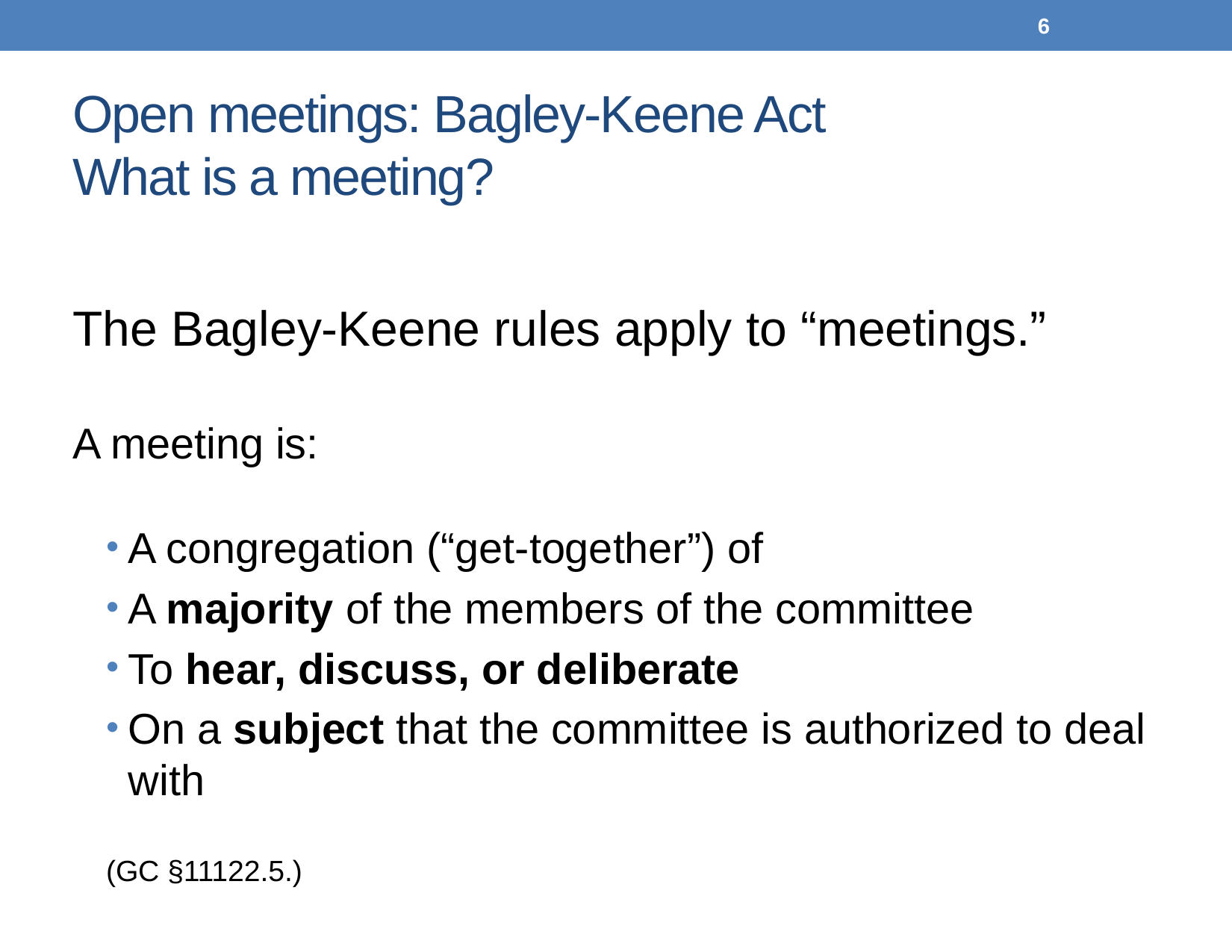

6
# Open meetings: Bagley-Keene Act What is a meeting?

The Bagley-Keene rules apply to “meetings.”

A meeting is:

A congregation (“get-together”) of
A majority of the members of the committee
To hear, discuss, or deliberate
On a subject that the committee is authorized to deal with

(GC §11122.5.)